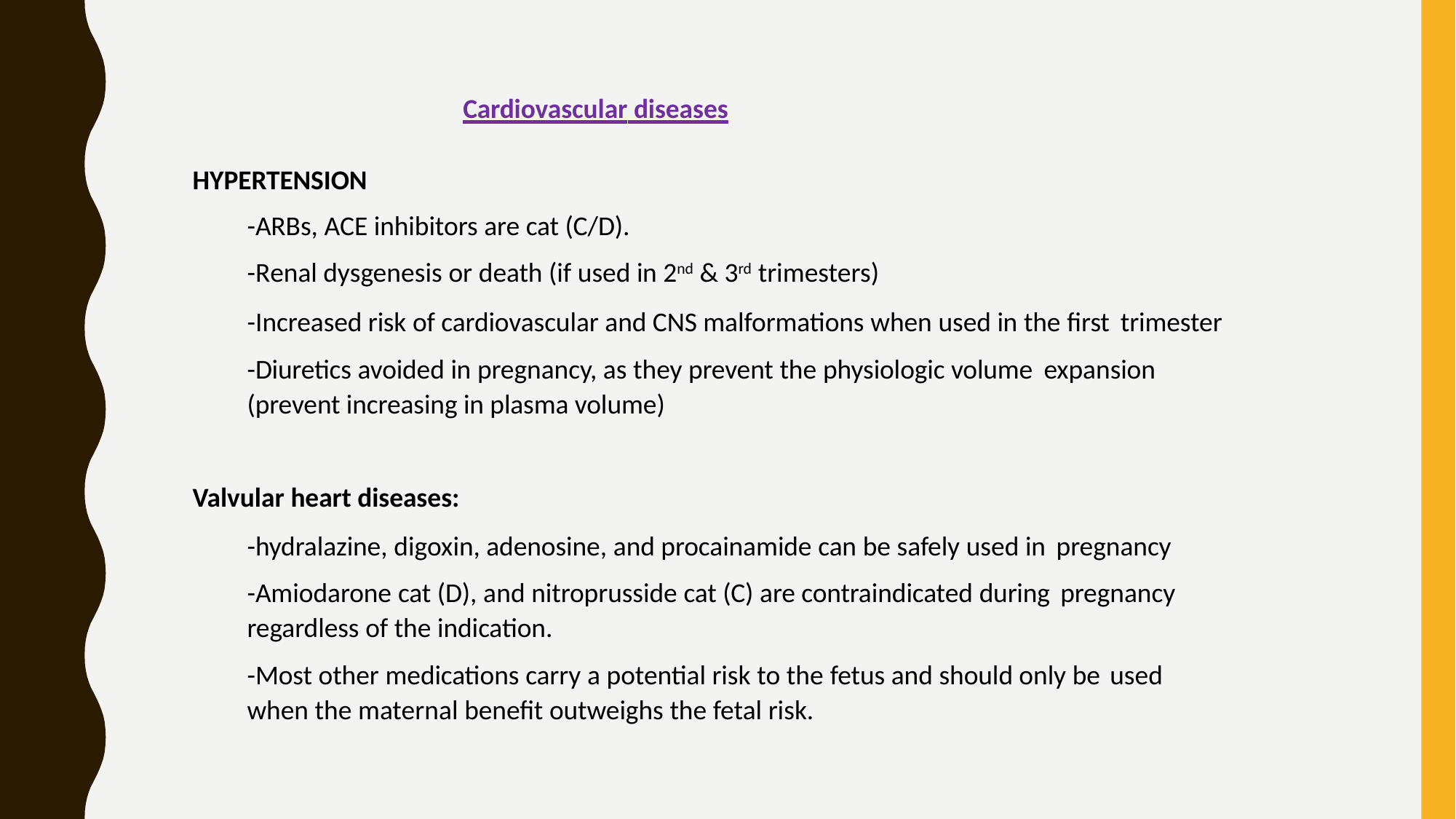

Cardiovascular diseases

HYPERTENSION
-ARBs, ACE inhibitors are cat (C/D).
-Renal dysgenesis or death (if used in 2nd & 3rd trimesters)
-Increased risk of cardiovascular and CNS malformations when used in the first trimester
-Diuretics avoided in pregnancy, as they prevent the physiologic volume expansion (prevent increasing in plasma volume)

Valvular heart diseases:
-hydralazine, digoxin, adenosine, and procainamide can be safely used in pregnancy
-Amiodarone cat (D), and nitroprusside cat (C) are contraindicated during pregnancy regardless of the indication.
-Most other medications carry a potential risk to the fetus and should only be used when the maternal benefit outweighs the fetal risk.